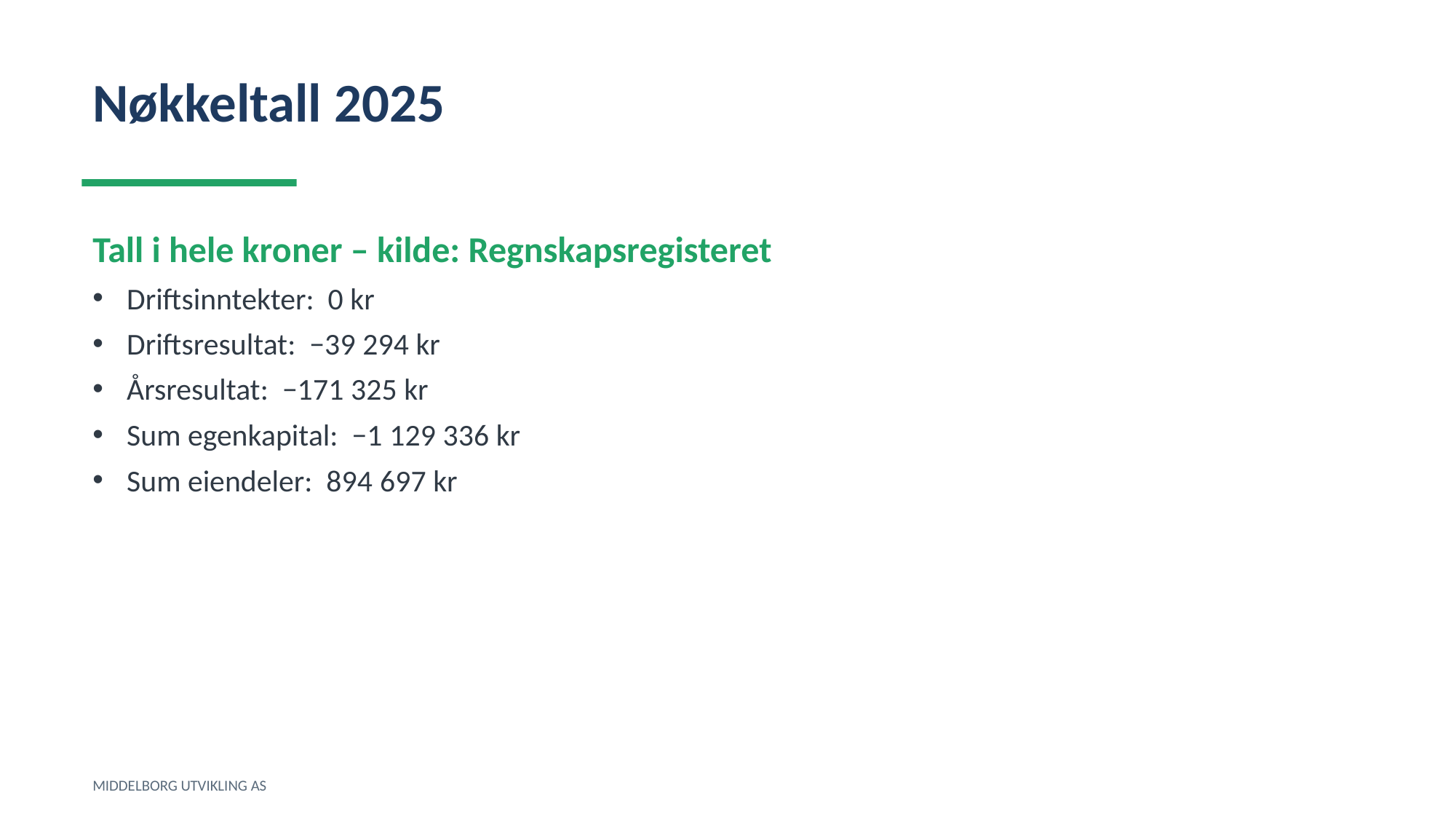

Nøkkeltall 2025

Tall i hele kroner – kilde: Regnskapsregisteret
Driftsinntekter:  0 kr
Driftsresultat:  −39 294 kr
Årsresultat:  −171 325 kr
Sum egenkapital:  −1 129 336 kr
Sum eiendeler:  894 697 kr
MIDDELBORG UTVIKLING AS